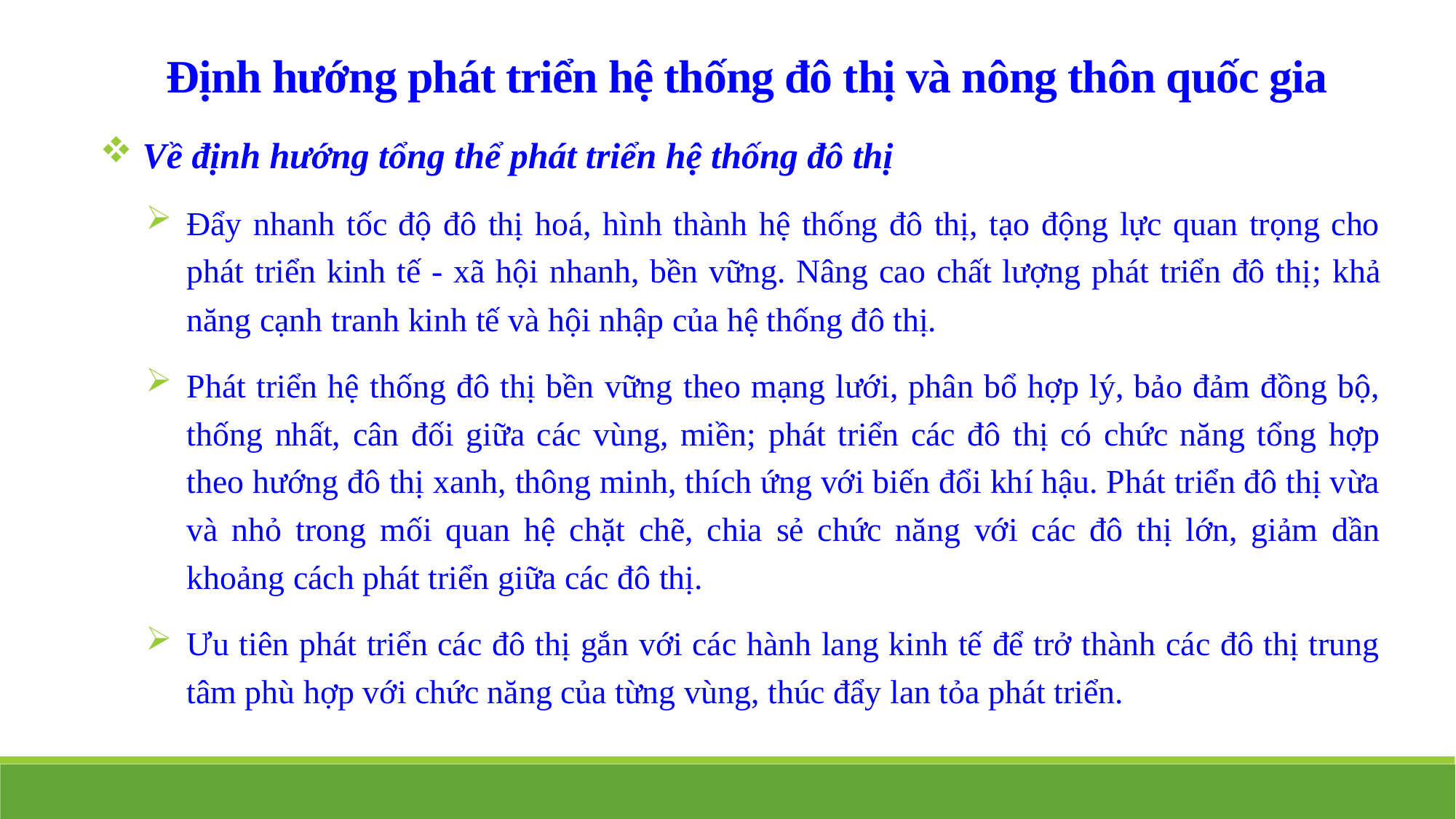

Định hướng phát triển hệ thống đô thị và nông thôn quốc gia
 Về định hướng tổng thể phát triển hệ thống đô thị
Đẩy nhanh tốc độ đô thị hoá, hình thành hệ thống đô thị, tạo động lực quan trọng cho phát triển kinh tế - xã hội nhanh, bền vững. Nâng cao chất lượng phát triển đô thị; khả năng cạnh tranh kinh tế và hội nhập của hệ thống đô thị.
Phát triển hệ thống đô thị bền vững theo mạng lưới, phân bổ hợp lý, bảo đảm đồng bộ, thống nhất, cân đối giữa các vùng, miền; phát triển các đô thị có chức năng tổng hợp theo hướng đô thị xanh, thông minh, thích ứng với biến đổi khí hậu. Phát triển đô thị vừa và nhỏ trong mối quan hệ chặt chẽ, chia sẻ chức năng với các đô thị lớn, giảm dần khoảng cách phát triển giữa các đô thị.
Ưu tiên phát triển các đô thị gắn với các hành lang kinh tế để trở thành các đô thị trung tâm phù hợp với chức năng của từng vùng, thúc đẩy lan tỏa phát triển.